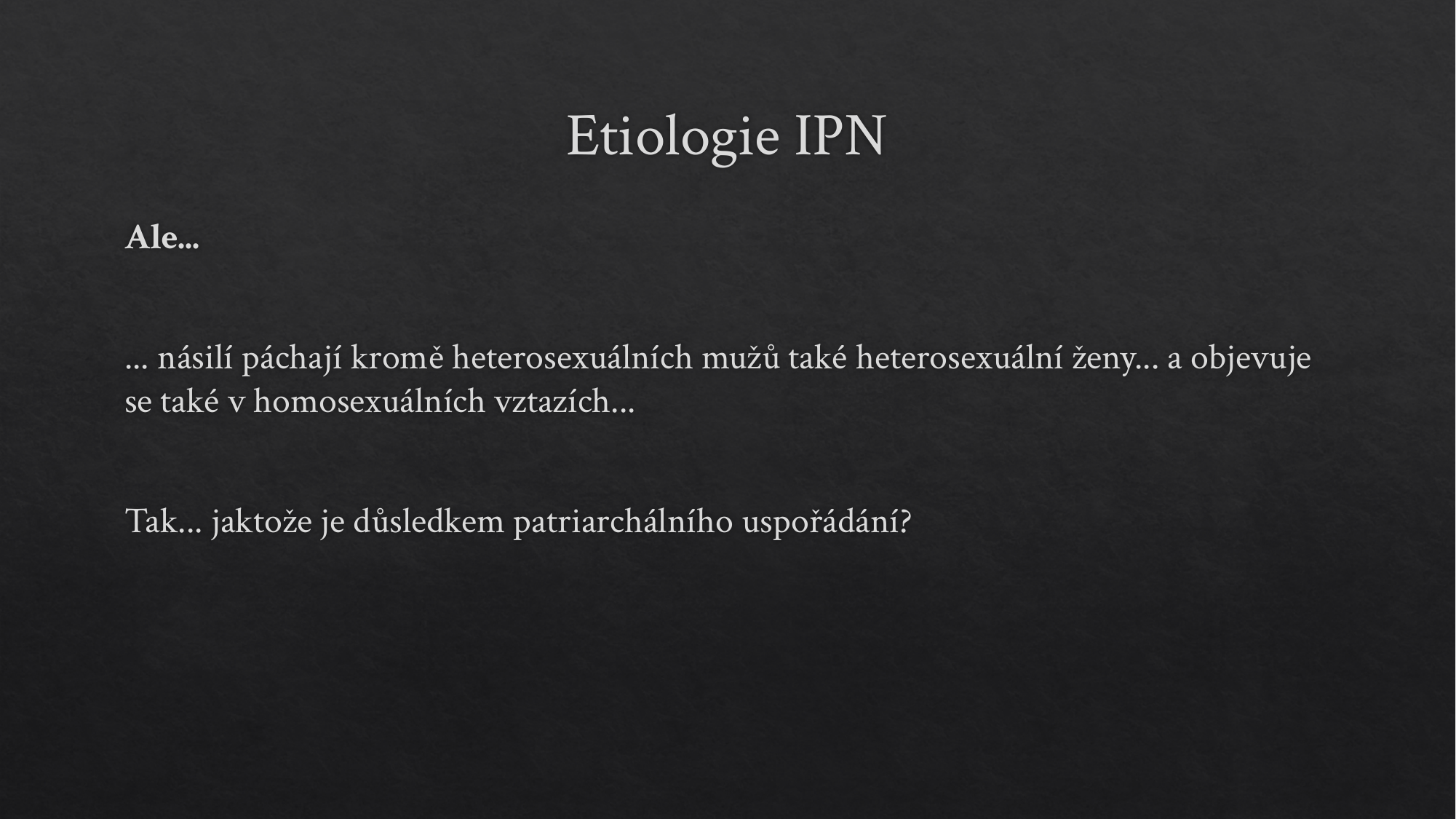

# Etiologie IPN
Ale...

... násilí páchají kromě heterosexuálních mužů také heterosexuální ženy... a objevuje  se také v homosexuálních vztazích...

Tak... jaktože je důsledkem patriarchálního uspořádání?